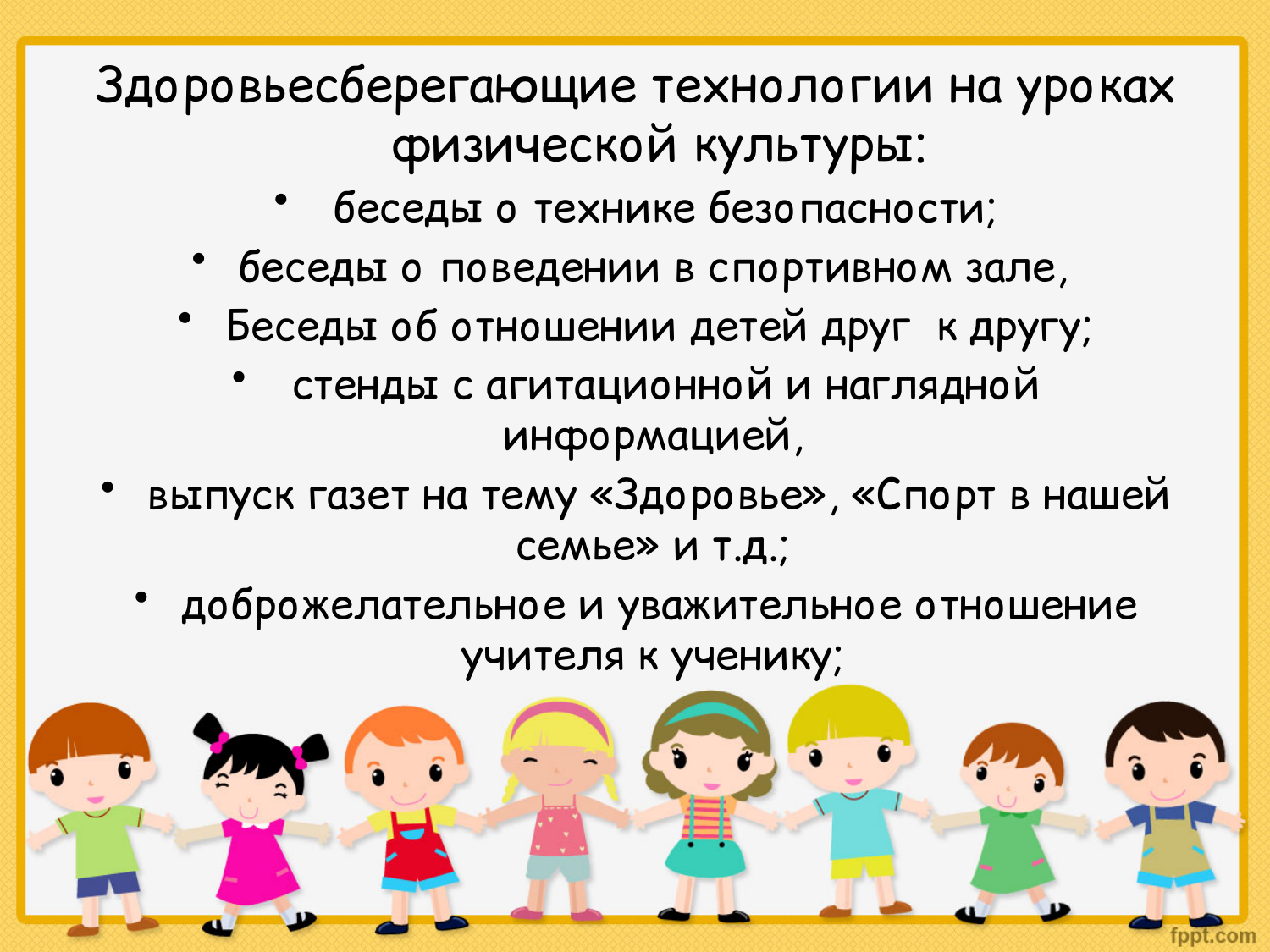

Здоровьесберегающие технологии на уроках физической культуры:
 беседы о технике безопасности;
беседы о поведении в спортивном зале,
Беседы об отношении детей друг  к другу;
 стенды с агитационной и наглядной информацией,
выпуск газет на тему «Здоровье», «Спорт в нашей семье» и т.д.;
доброжелательное и уважительное отношение учителя к ученику;